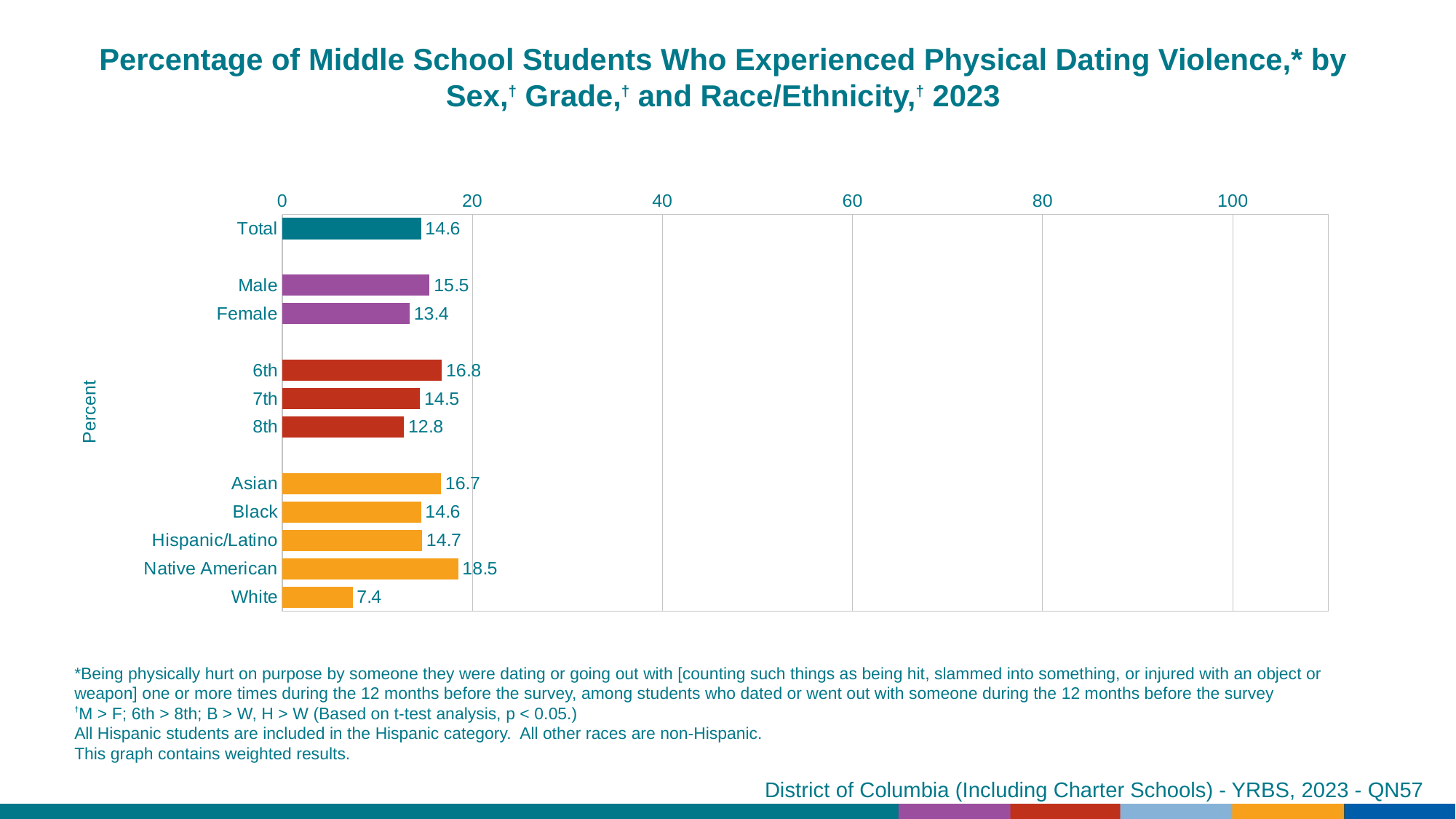

Percentage of Middle School Students Who Experienced Physical Dating Violence,* by Sex,† Grade,† and Race/Ethnicity,† 2023

### Chart

| Category | Series 1 |
|---|---|
| Total | 14.6 |
|  | None |
| Male | 15.5 |
| Female | 13.4 |
|  | None |
| 6th | 16.8 |
| 7th | 14.5 |
| 8th | 12.8 |
|  | None |
| Asian | 16.7 |
| Black | 14.6 |
| Hispanic/Latino | 14.7 |
| Native American | 18.5 |
| White | 7.4 |
*Being physically hurt on purpose by someone they were dating or going out with [counting such things as being hit, slammed into something, or injured with an object or weapon] one or more times during the 12 months before the survey, among students who dated or went out with someone during the 12 months before the survey
†M > F; 6th > 8th; B > W, H > W (Based on t-test analysis, p < 0.05.)
All Hispanic students are included in the Hispanic category.  All other races are non-Hispanic.
This graph contains weighted results.
District of Columbia (Including Charter Schools) - YRBS, 2023 - QN57